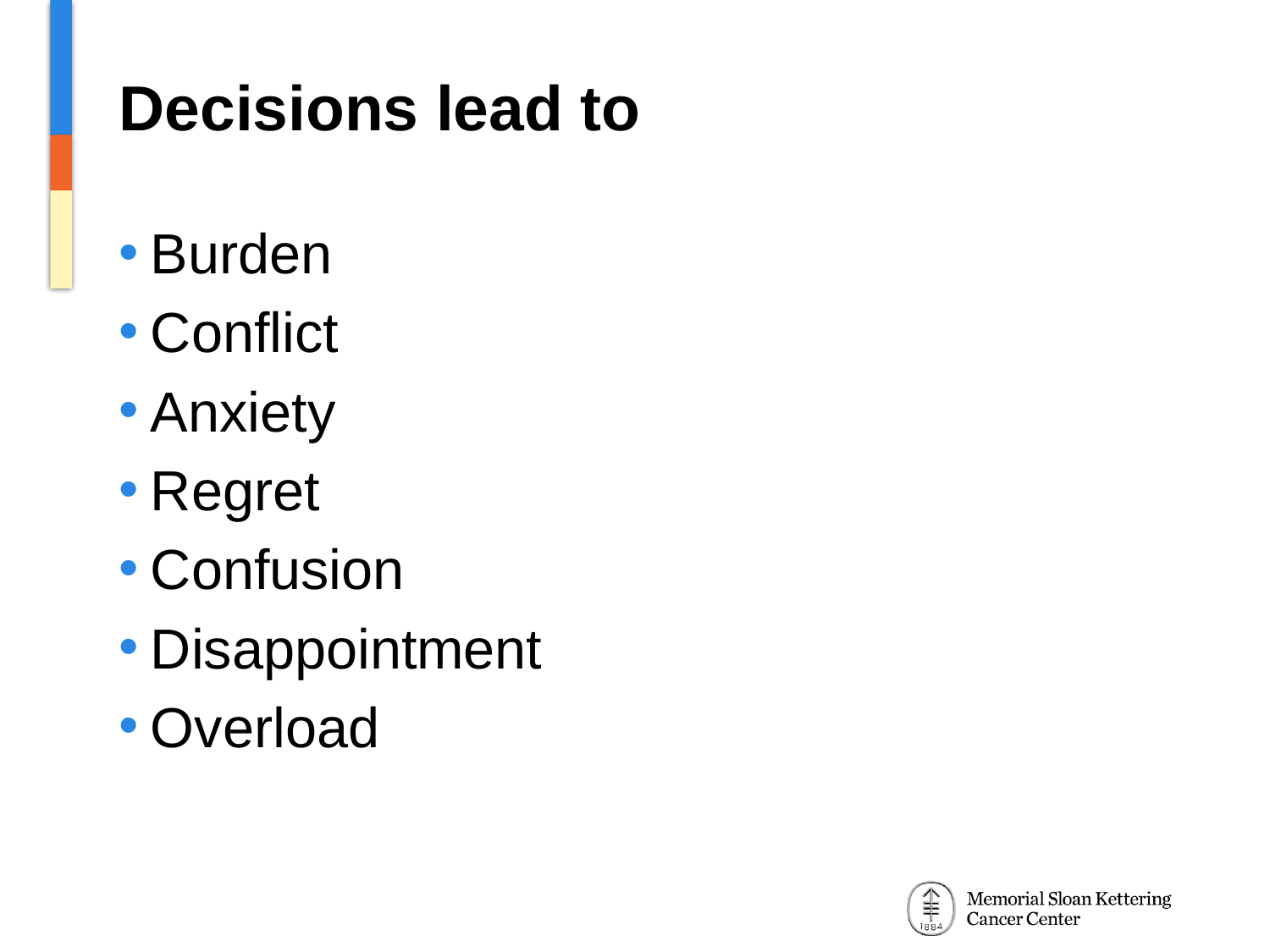

# Decisions lead to
Burden
Conflict
Anxiety
Regret
Confusion
Disappointment
Overload